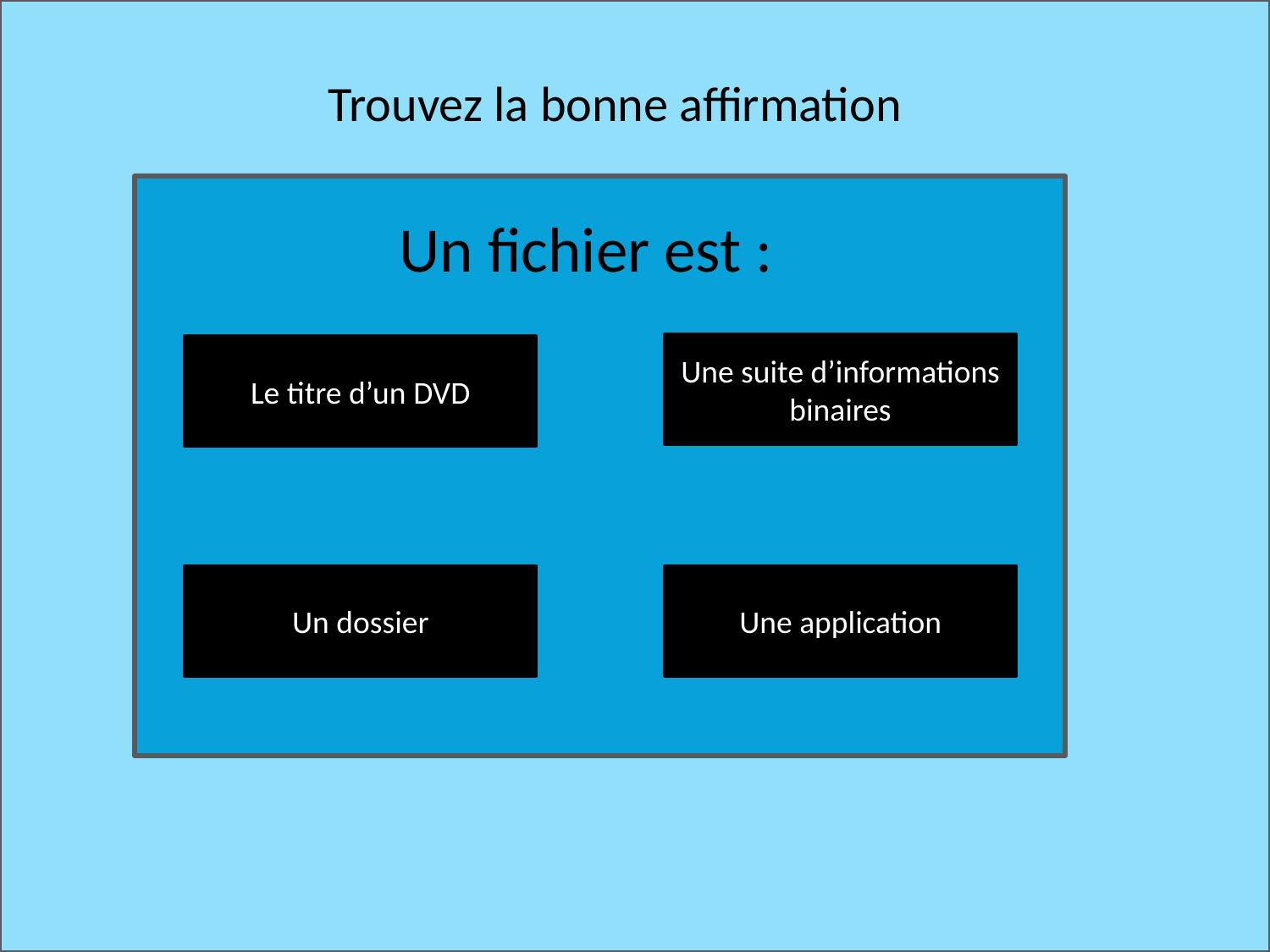

Trouvez la bonne affirmation

Un fichier est :
Une suite d’informations binaires
Le titre d’un DVD
Un dossier
Une application
Cours Nogenternet
2